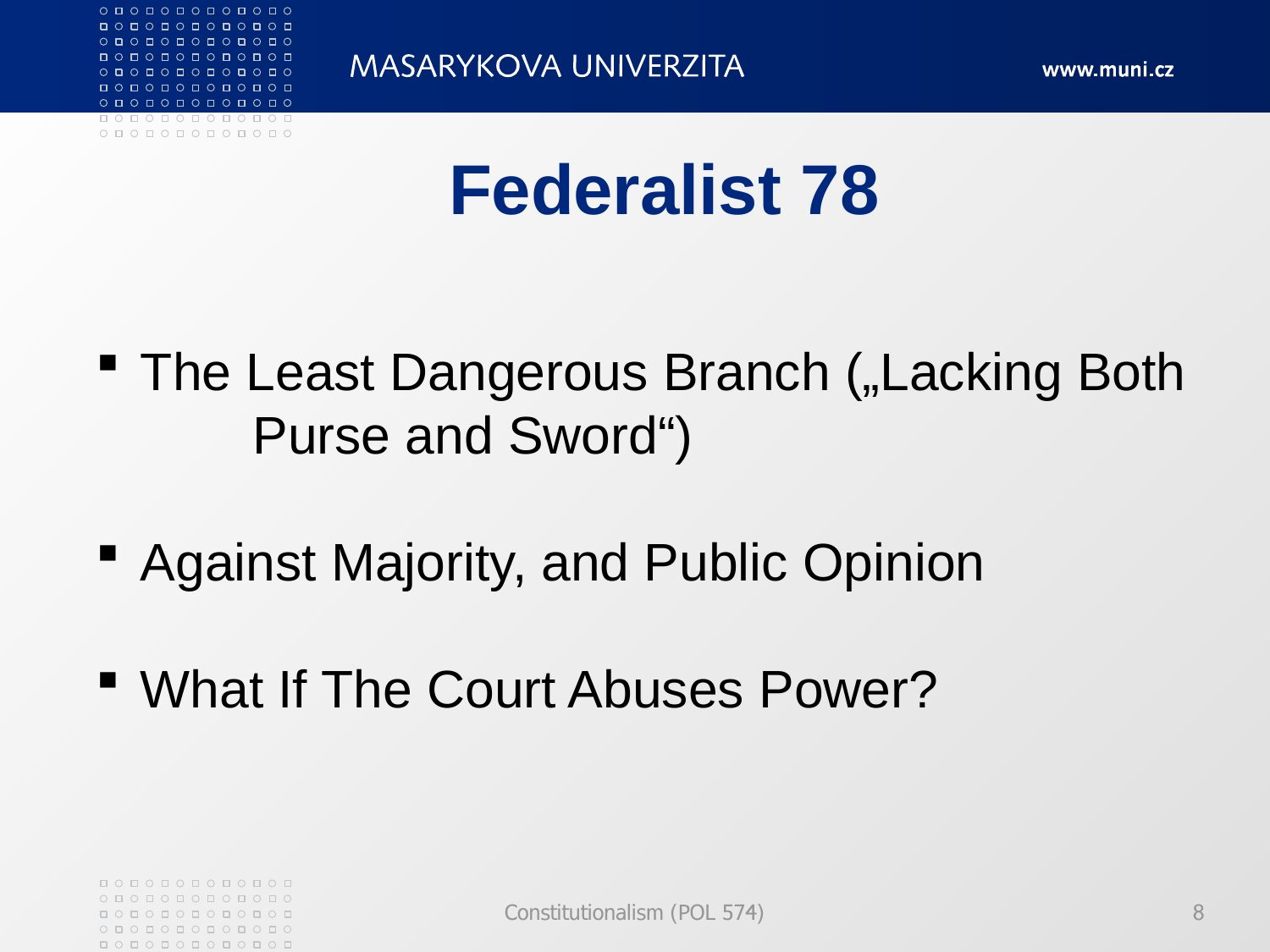

# Federalist 78
 The Least Dangerous Branch („Lacking Both 	Purse and Sword“)

 Against Majority, and Public Opinion

 What If The Court Abuses Power?
Constitutionalism (POL 574)
8